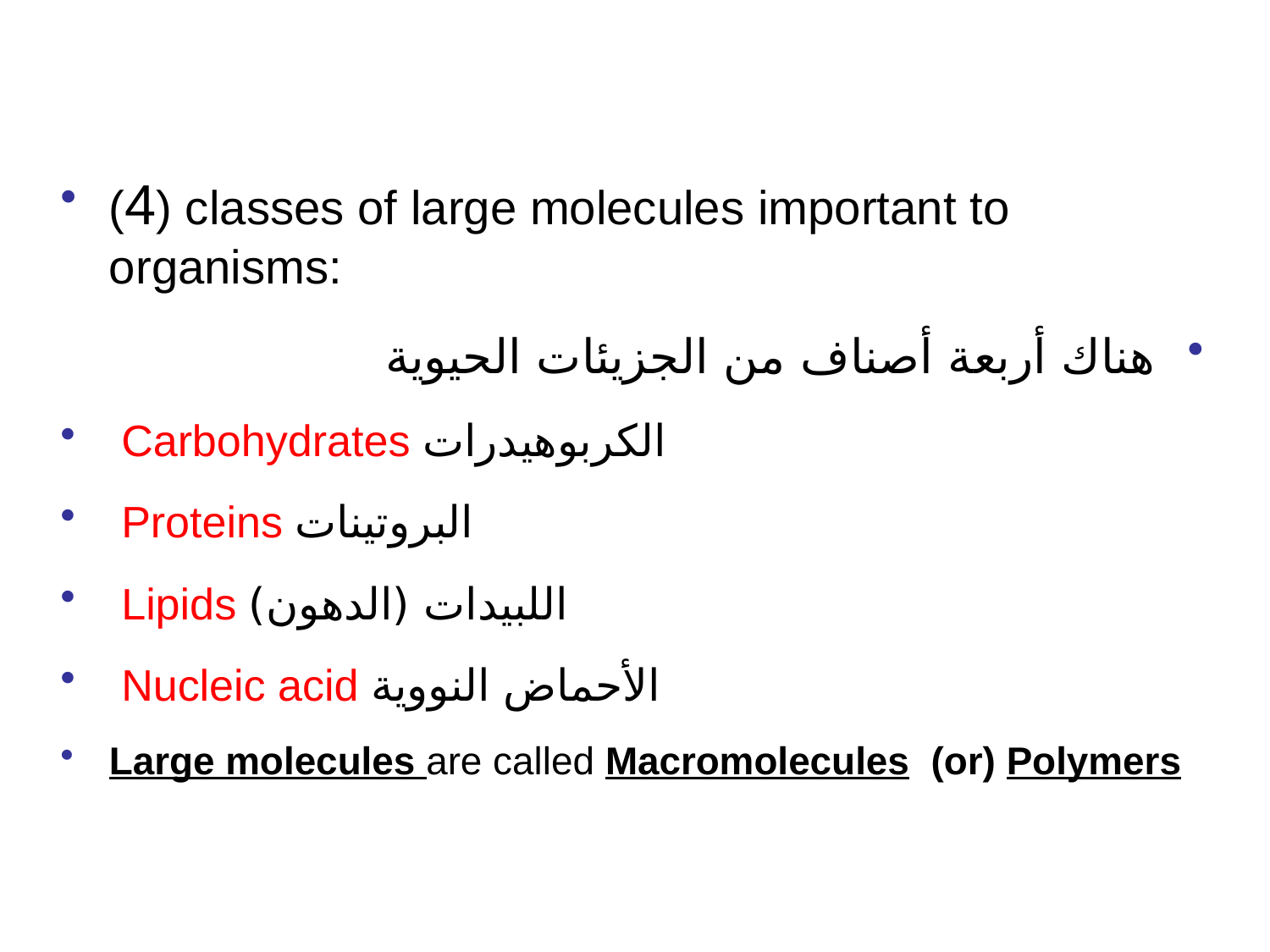

# Cells make a huge number of large molecules from a small set of small molecules
(4) classes of large molecules important to organisms:
هناك أربعة أصناف من الجزيئات الحيوية
 Carbohydrates الكربوهيدرات
 Proteins البروتينات
 Lipids اللبيدات (الدهون)
 Nucleic acid الأحماض النووية
Large molecules are called Macromolecules  (or) Polymers